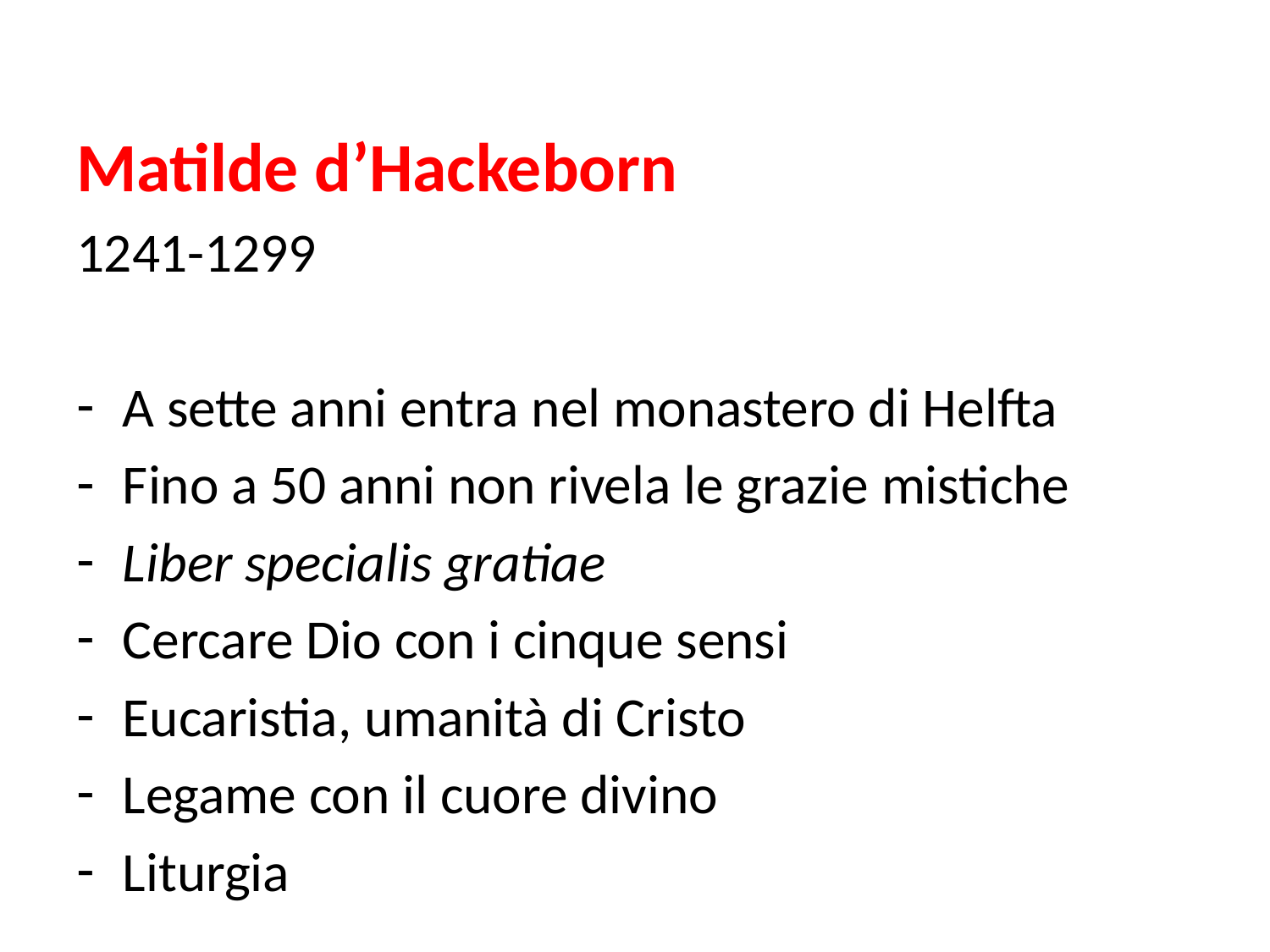

Matilde d’Hackeborn
1241-1299

A sette anni entra nel monastero di Helfta
Fino a 50 anni non rivela le grazie mistiche
Liber specialis gratiae
Cercare Dio con i cinque sensi
Eucaristia, umanità di Cristo
Legame con il cuore divino
Liturgia